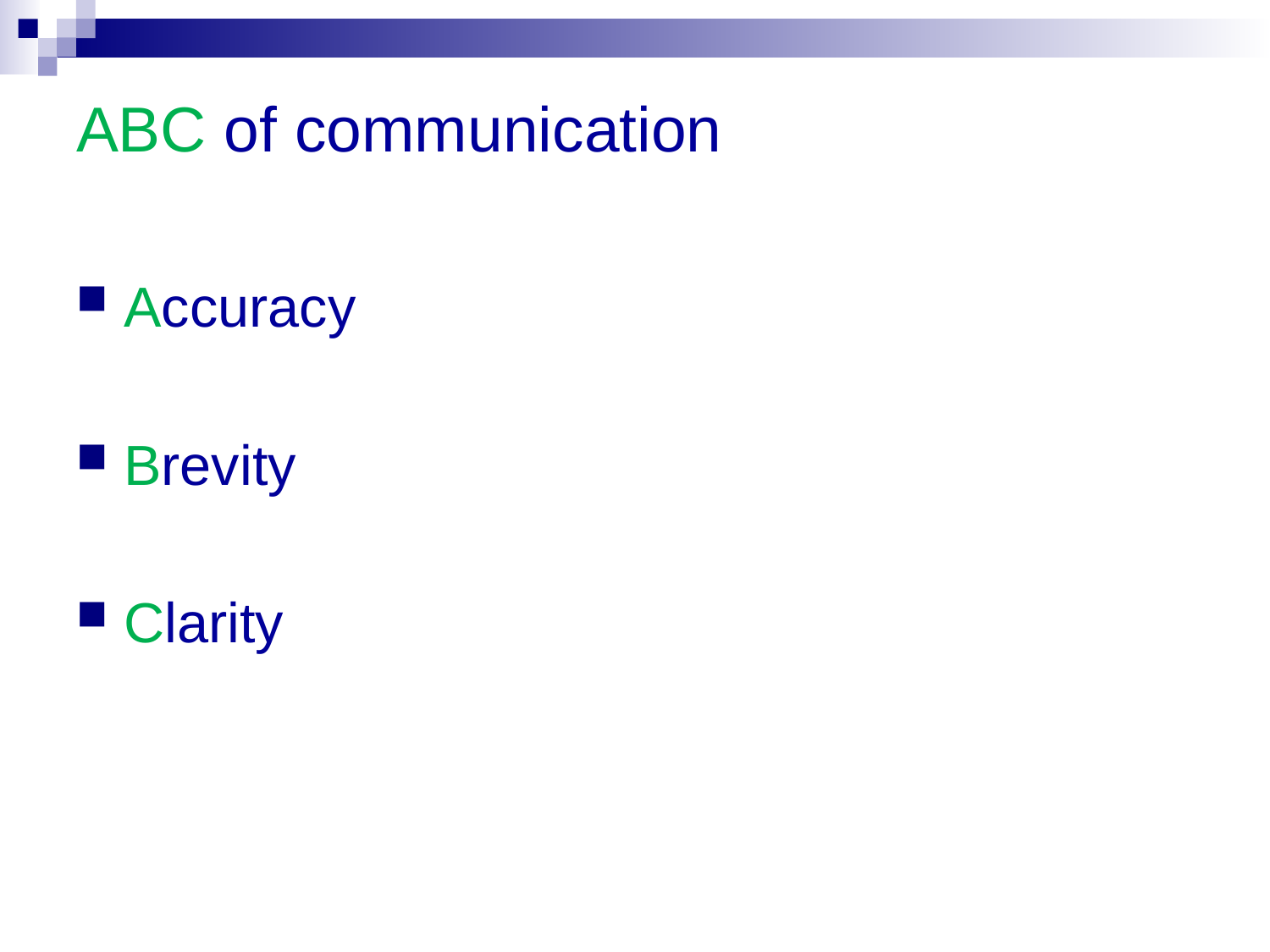

# ABC of communication
Accuracy

Brevity

Clarity